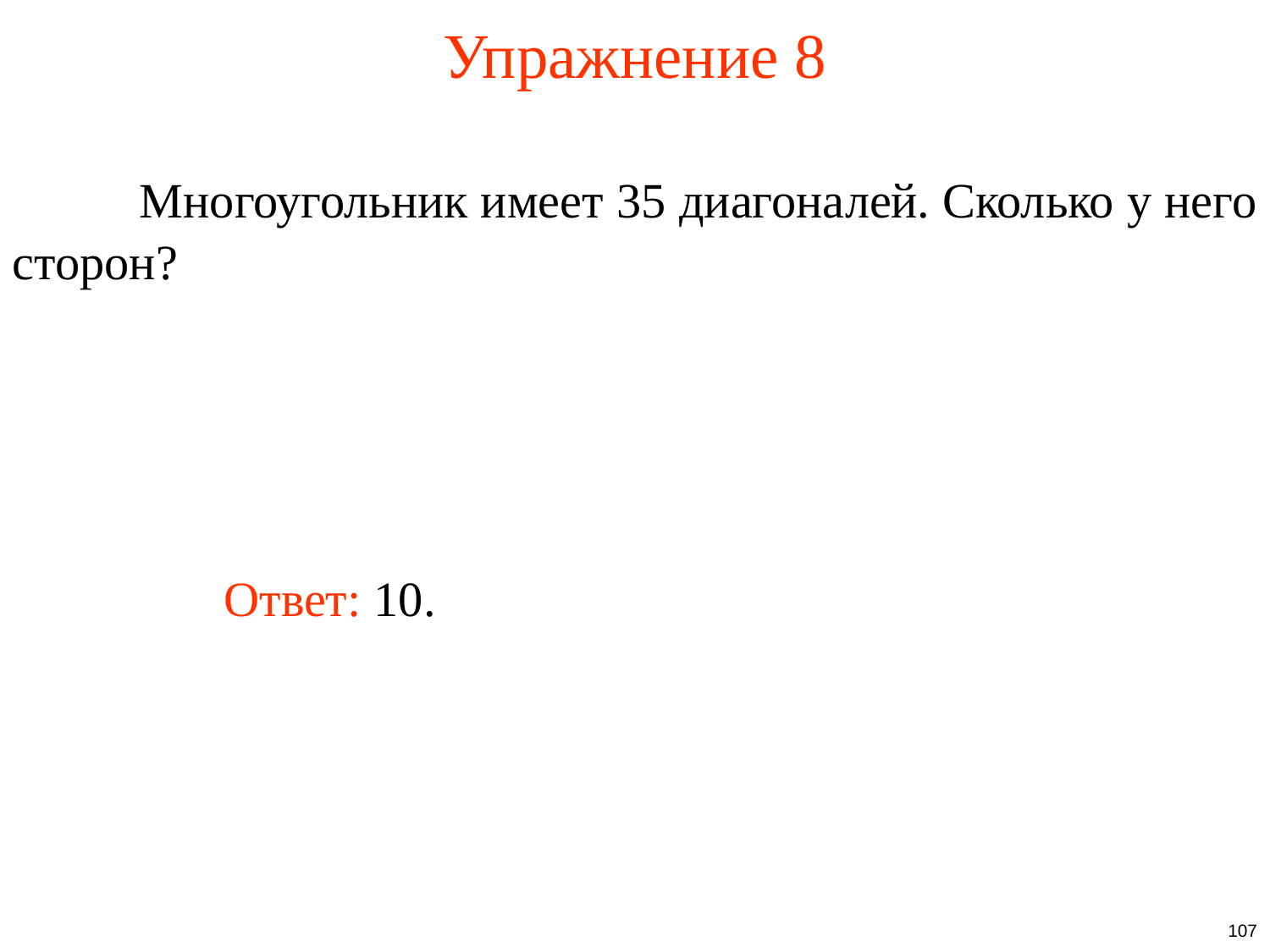

# Упражнение 8
	Многоугольник имеет 35 диагоналей. Сколько у него сторон?
Ответ: 10.
107